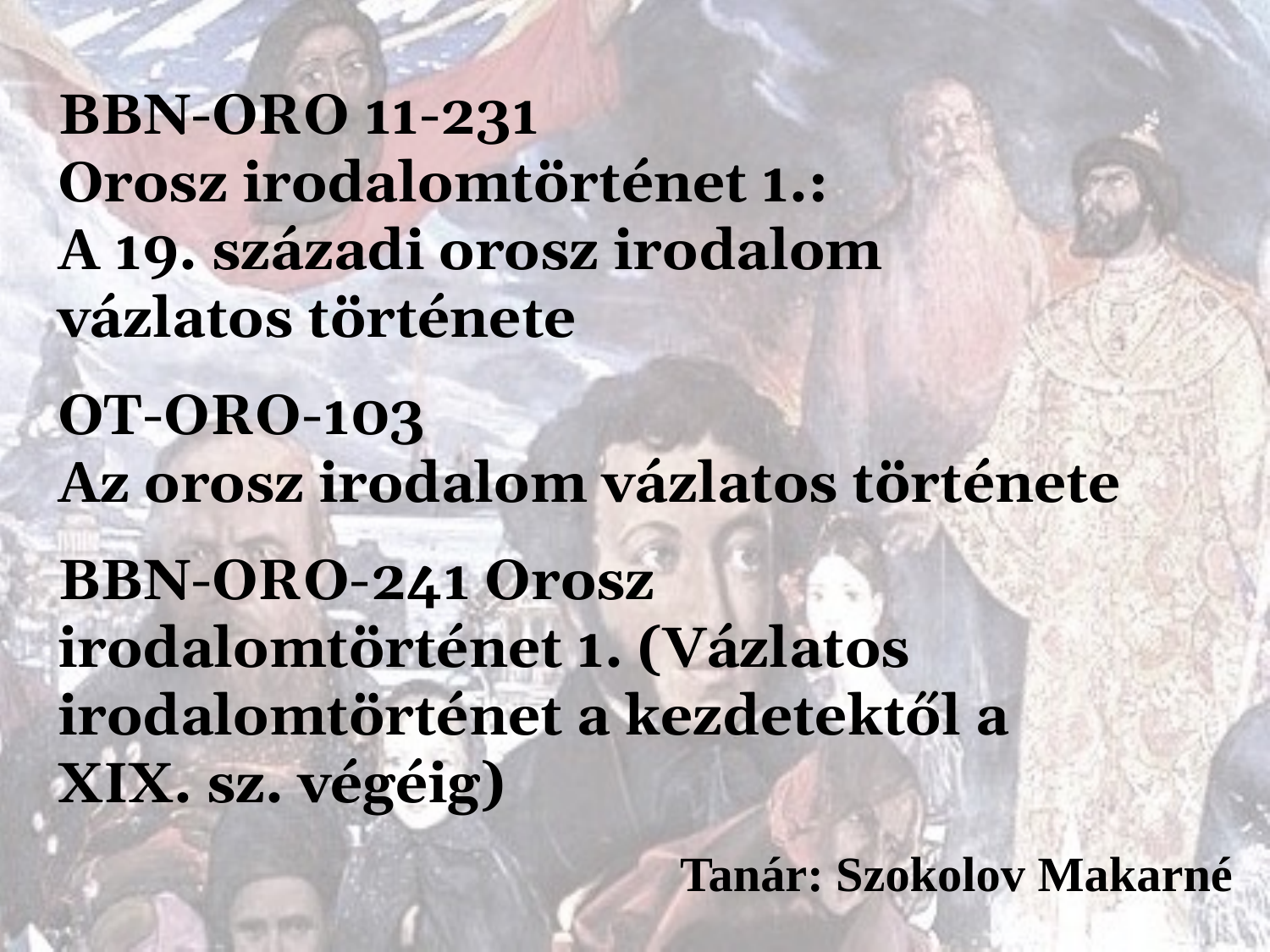

# BBN-ORO 11-231 Orosz irodalomtörténet 1.: A 19. századi orosz irodalom vázlatos története OT-ORO-103 Az orosz irodalom vázlatos története BBN-ORO-241 Orosz irodalomtörténet 1. (Vázlatos irodalomtörténet a kezdetektől a XIX. sz. végéig)
Tanár: Szokolov Makarné